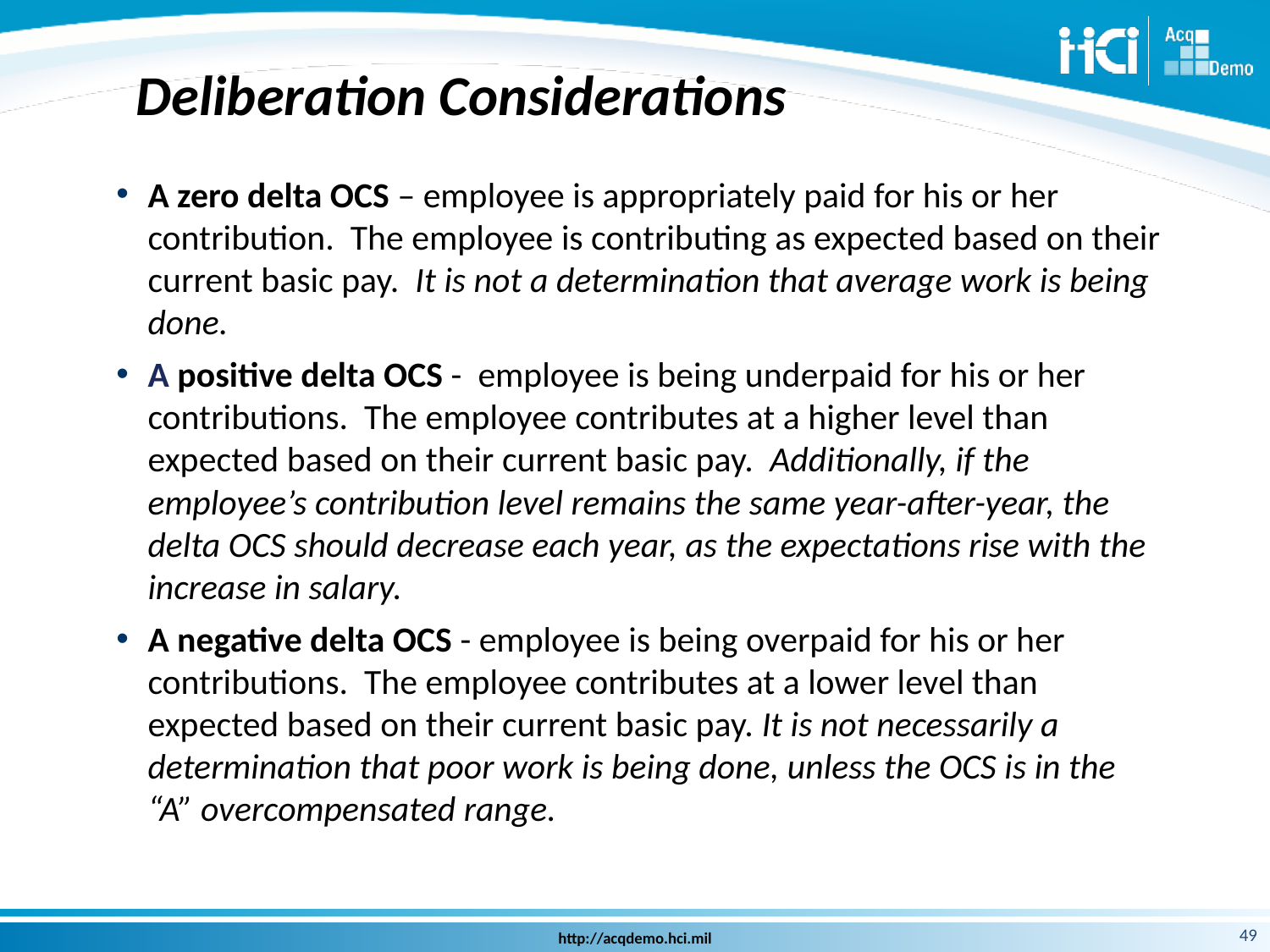

# Deliberation Considerations
A zero delta OCS – employee is appropriately paid for his or her contribution.  The employee is contributing as expected based on their current basic pay.  It is not a determination that average work is being done.
A positive delta OCS -  employee is being underpaid for his or her contributions.  The employee contributes at a higher level than expected based on their current basic pay.  Additionally, if the employee’s contribution level remains the same year-after-year, the delta OCS should decrease each year, as the expectations rise with the increase in salary.
A negative delta OCS - employee is being overpaid for his or her contributions.  The employee contributes at a lower level than expected based on their current basic pay. It is not necessarily a determination that poor work is being done, unless the OCS is in the “A” overcompensated range.

49